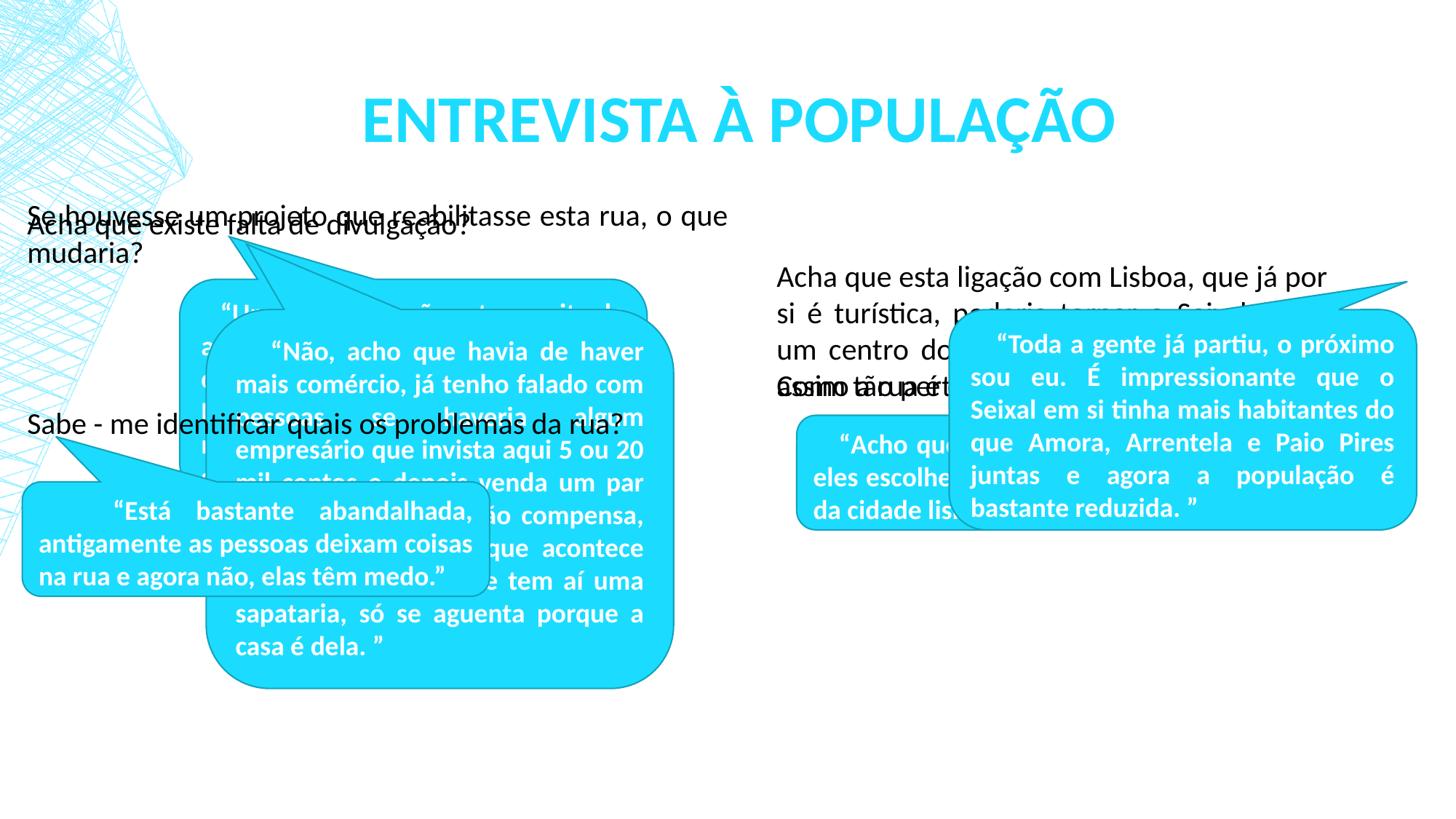

# Entrevista à População
Se houvesse um projeto que reabilitasse esta rua, o que mudaria?
Acha que existe falta de divulgação?
Acha que esta ligação com Lisboa, que já por si é turística, poderia tornar o Seixal como um centro dormitório de turistas, já que é assim tão perto?
   “Uma coisa que não estou muito de acordo em que a circulação dos carros seja feita no sentido Sul - Norte porque, antigamente era feita no sentido contrário, ou seja, no sentido Norte - Sul.”
   “Não, acho que havia de haver mais comércio, já tenho falado com pessoas se haveria algum empresário que invista aqui 5 ou 20 mil contos e depois venda um par de sapato por ano, não compensa, não é rentável, é o que acontece com uma senhora que tem aí uma sapataria, só se aguenta porque a casa é dela. ”
   “Toda a gente já partiu, o próximo sou eu. É impressionante que o Seixal em si tinha mais habitantes do que Amora, Arrentela e Paio Pires juntas e agora a população é bastante reduzida. ”
Como a rua é estreita, dificulta a circulação?
Sabe - me identificar quais os problemas da rua?
   “Acho que têm Almada mais perto, eles escolhem as áreas mais próximas da cidade lisboeta .”
   “Sim, sim, dificulta, dificulta porque os carros ficam parados na rua.”
   “Está bastante abandalhada, antigamente as pessoas deixam coisas na rua e agora não, elas têm medo.”